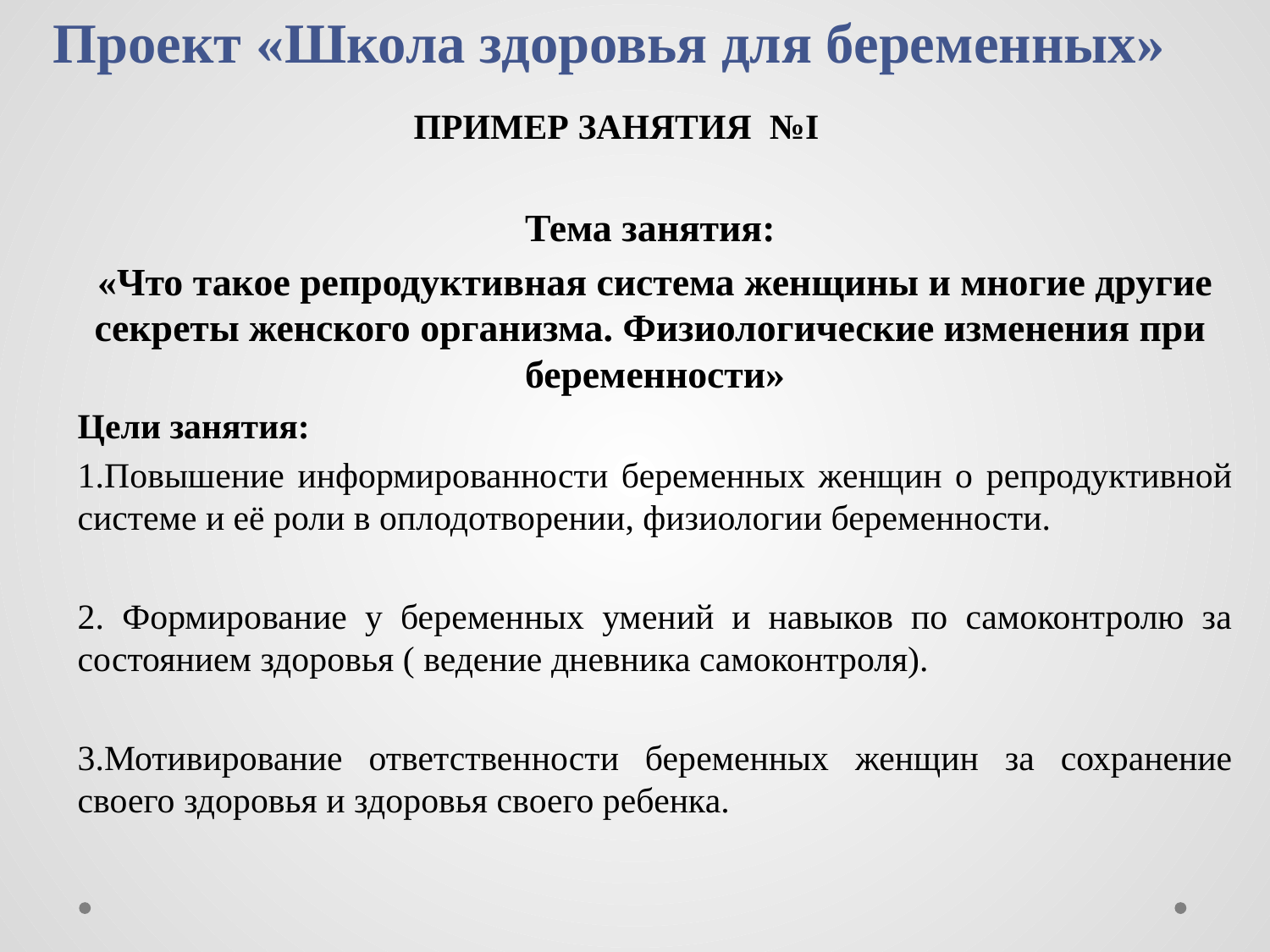

# Проект «Школа здоровья для беременных»  ПРИМЕР ЗАНЯТИЯ  №I
Тема занятия:
«Что такое репродуктивная система женщины и многие другие секреты женского организма. Физиологические изменения при  беременности»
Цели занятия:
1.Повышение информированности беременных женщин о репродуктивной системе и её роли в оплодотворении, физиологии беременности.

2. Формирование у беременных умений и навыков по самоконтролю за состоянием здоровья ( ведение дневника самоконтроля).

3.Мотивирование ответственности беременных женщин за сохранение своего здоровья и здоровья своего ребенка.